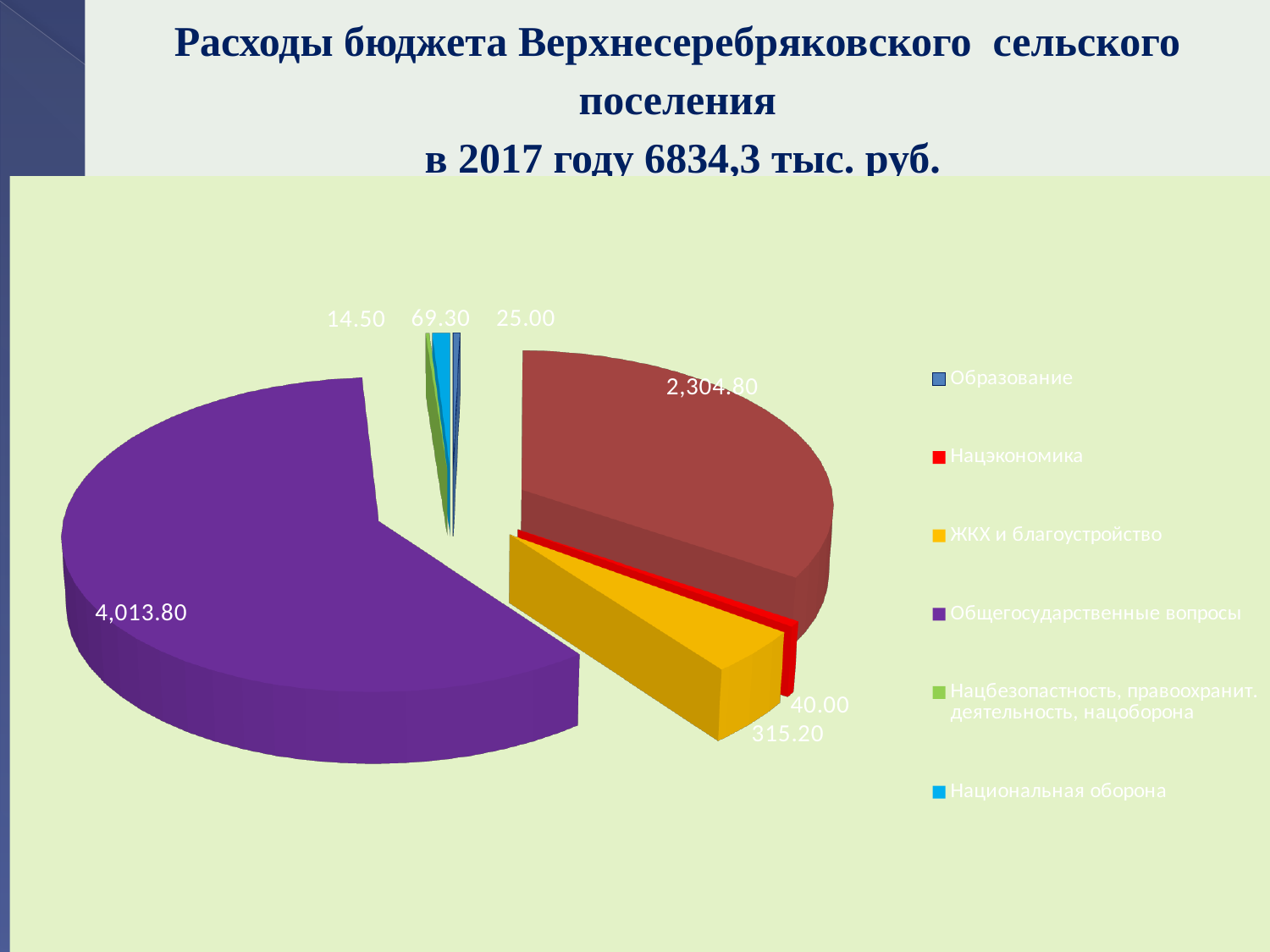

Расходы бюджета Верхнесеребряковского  сельского поселения
 в 2017 году 6834,3 тыс. руб.

[unsupported chart]